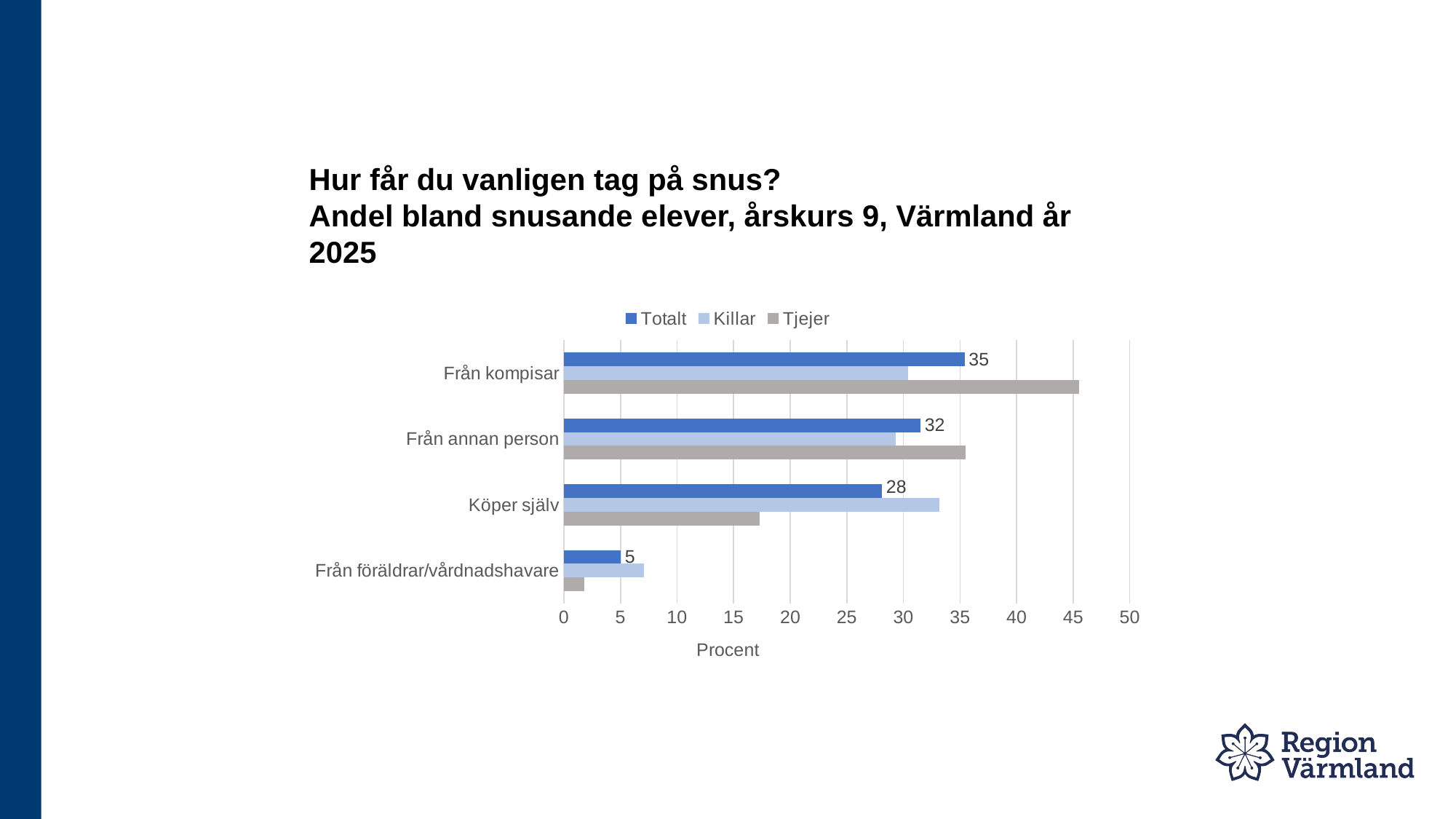

# Hur får du vanligen tag på snus? Andel bland snusande elever, årskurs 9, Värmland år 2025

### Chart

| Category | Tjejer | Killar | Totalt |
|---|---|---|---|
| Från föräldrar/vårdnadshavare | 1.8 | 7.1 | 5.0 |
| Köper själv | 17.3 | 33.2 | 28.1 |
| Från annan person | 35.5 | 29.3 | 31.5 |
| Från kompisar | 45.5 | 30.4 | 35.4 |